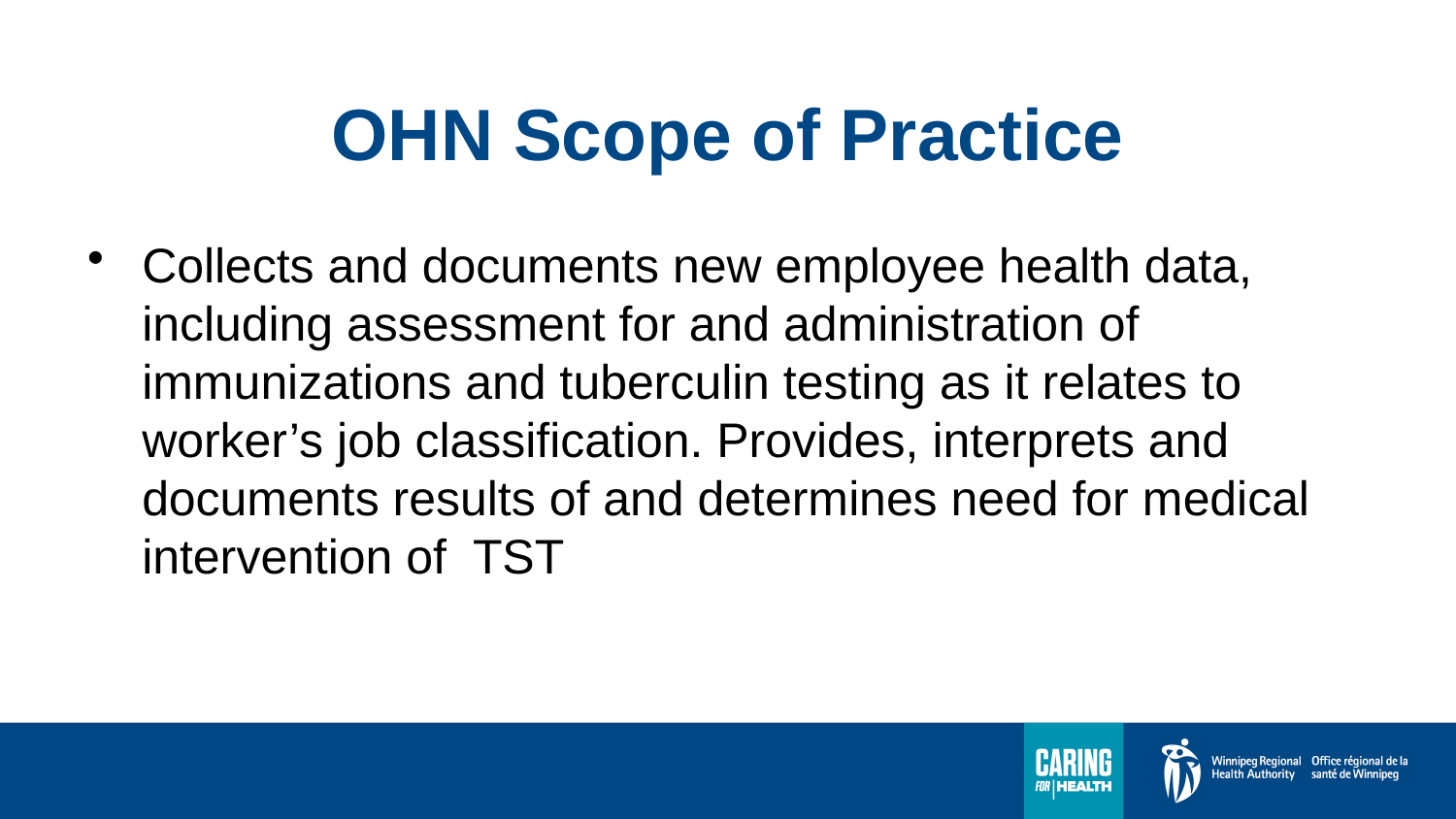

# OHN Scope of Practice
Collects and documents new employee health data, including assessment for and administration of immunizations and tuberculin testing as it relates to worker’s job classification. Provides, interprets and documents results of and determines need for medical intervention of  TST